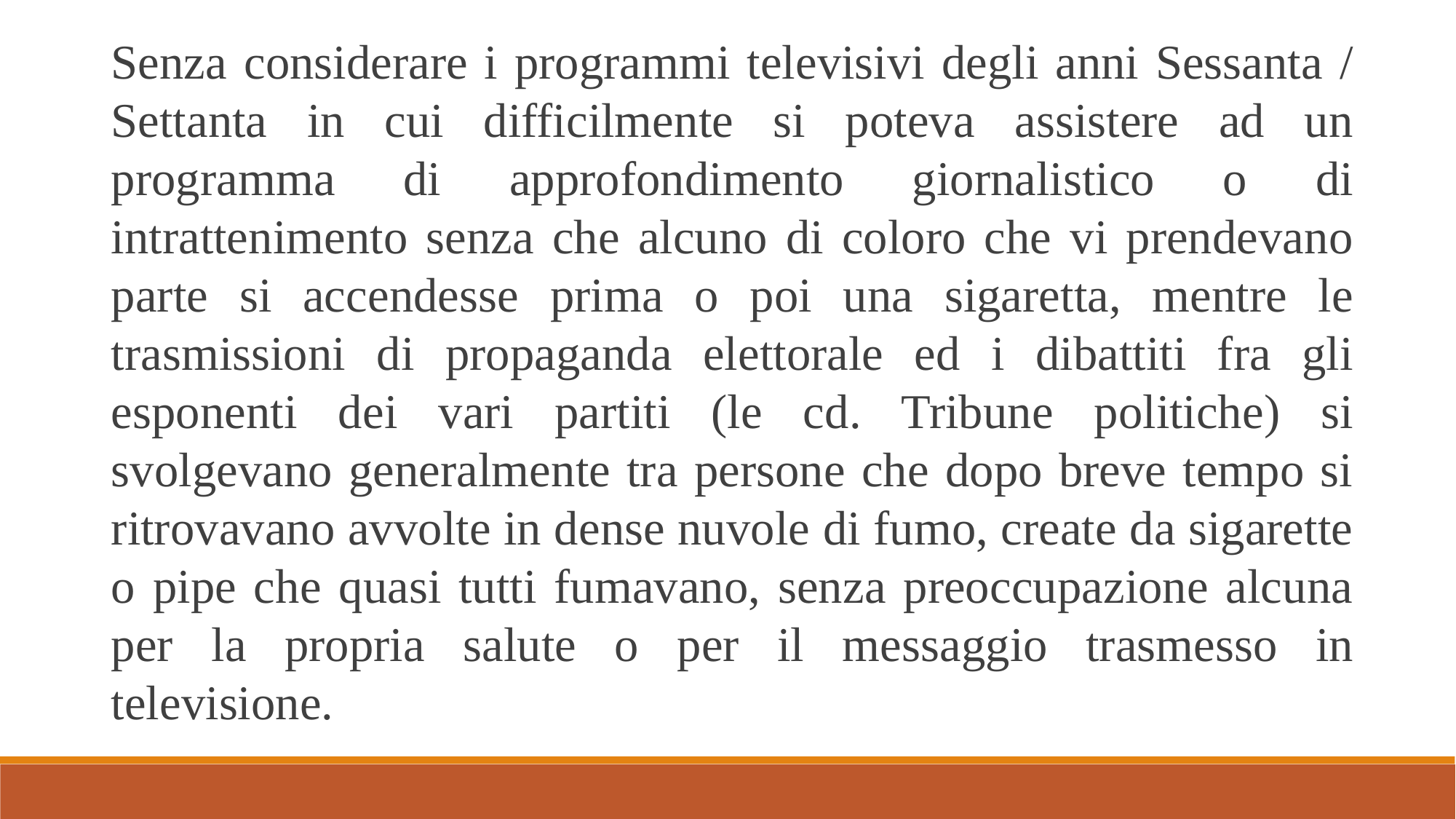

Senza considerare i programmi televisivi degli anni Sessanta / Settanta in cui difficilmente si poteva assistere ad un programma di approfondimento giornalistico o di intrattenimento senza che alcuno di coloro che vi prendevano parte si accendesse prima o poi una sigaretta, mentre le trasmissioni di propaganda elettorale ed i dibattiti fra gli esponenti dei vari partiti (le cd. Tribune politiche) si svolgevano generalmente tra persone che dopo breve tempo si ritrovavano avvolte in dense nuvole di fumo, create da sigarette o pipe che quasi tutti fumavano, senza preoccupazione alcuna per la propria salute o per il messaggio trasmesso in televisione.